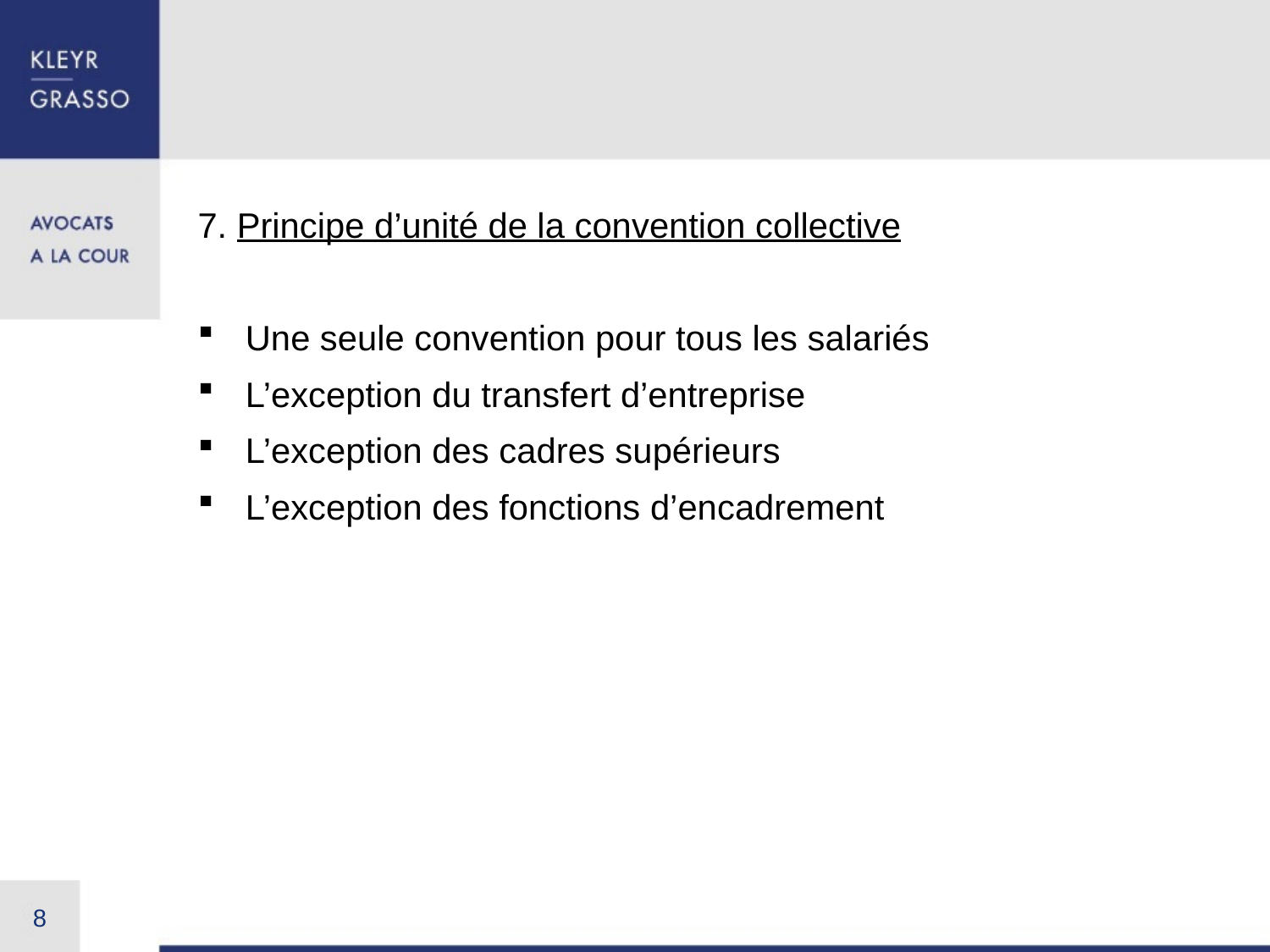

#
7. Principe d’unité de la convention collective

Une seule convention pour tous les salariés
L’exception du transfert d’entreprise
L’exception des cadres supérieurs
L’exception des fonctions d’encadrement